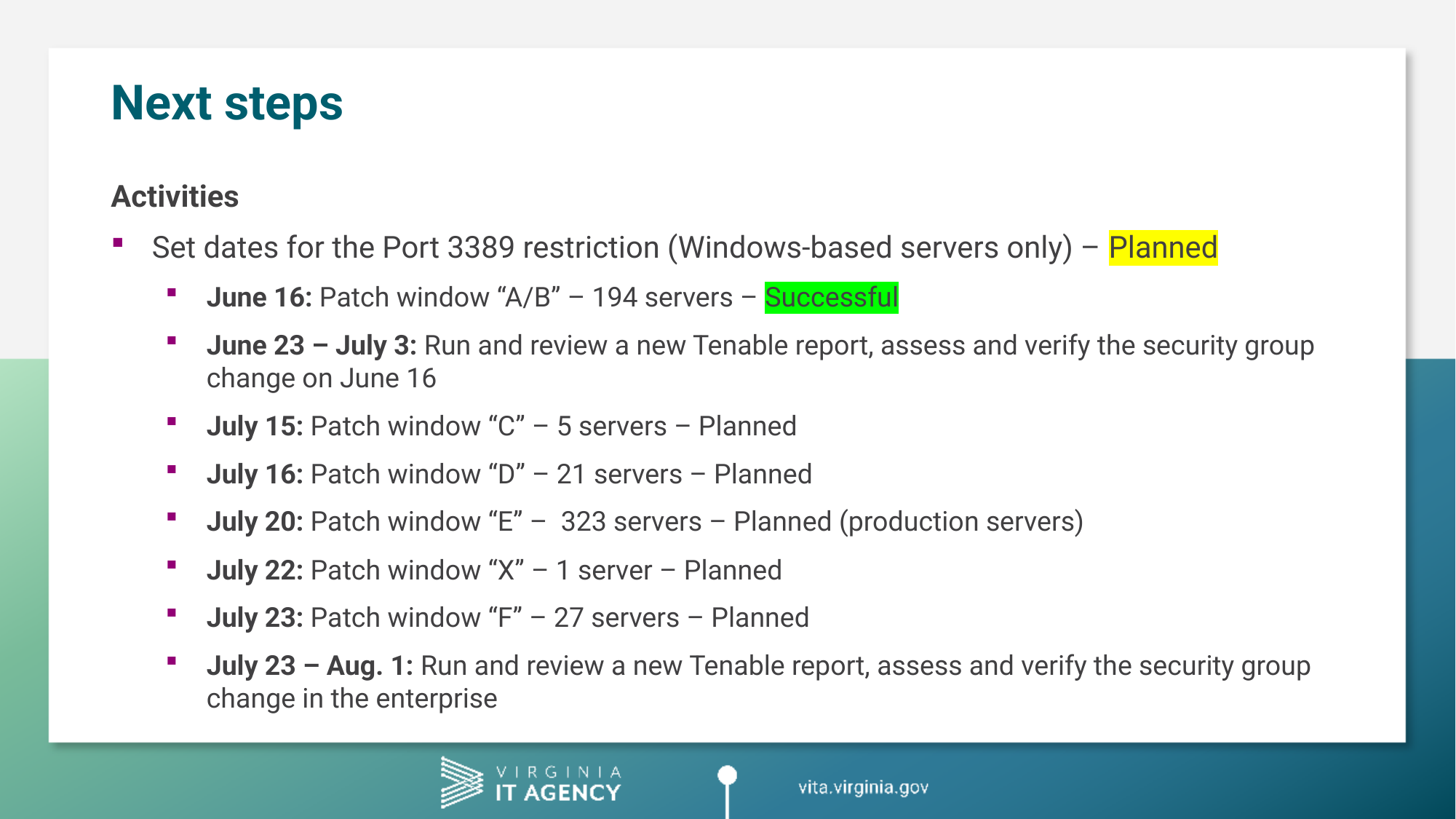

# Next steps
Activities
Set dates for the Port 3389 restriction (Windows-based servers only) – Planned
June 16: Patch window “A/B” – 194 servers – Successful
June 23 – July 3: Run and review a new Tenable report, assess and verify the security group change on June 16
July 15: Patch window “C” – 5 servers – Planned
July 16: Patch window “D” – 21 servers – Planned
July 20: Patch window “E” –  323 servers – Planned (production servers)
July 22: Patch window “X” – 1 server – Planned
July 23: Patch window “F” – 27 servers – Planned
July 23 – Aug. 1: Run and review a new Tenable report, assess and verify the security group change in the enterprise